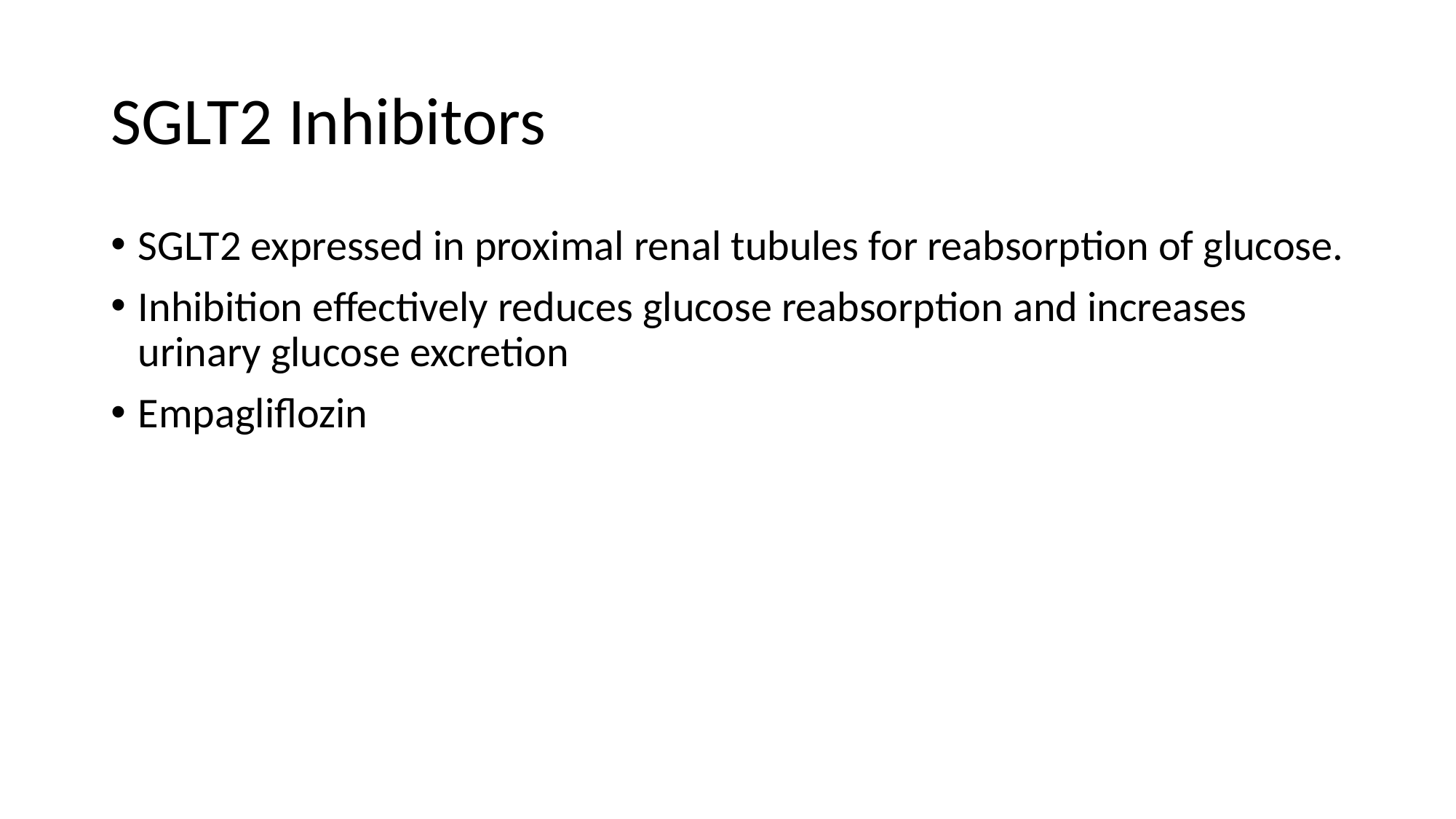

# SGLT2 Inhibitors
SGLT2 expressed in proximal renal tubules for reabsorption of glucose.
Inhibition effectively reduces glucose reabsorption and increases urinary glucose excretion
Empagliflozin